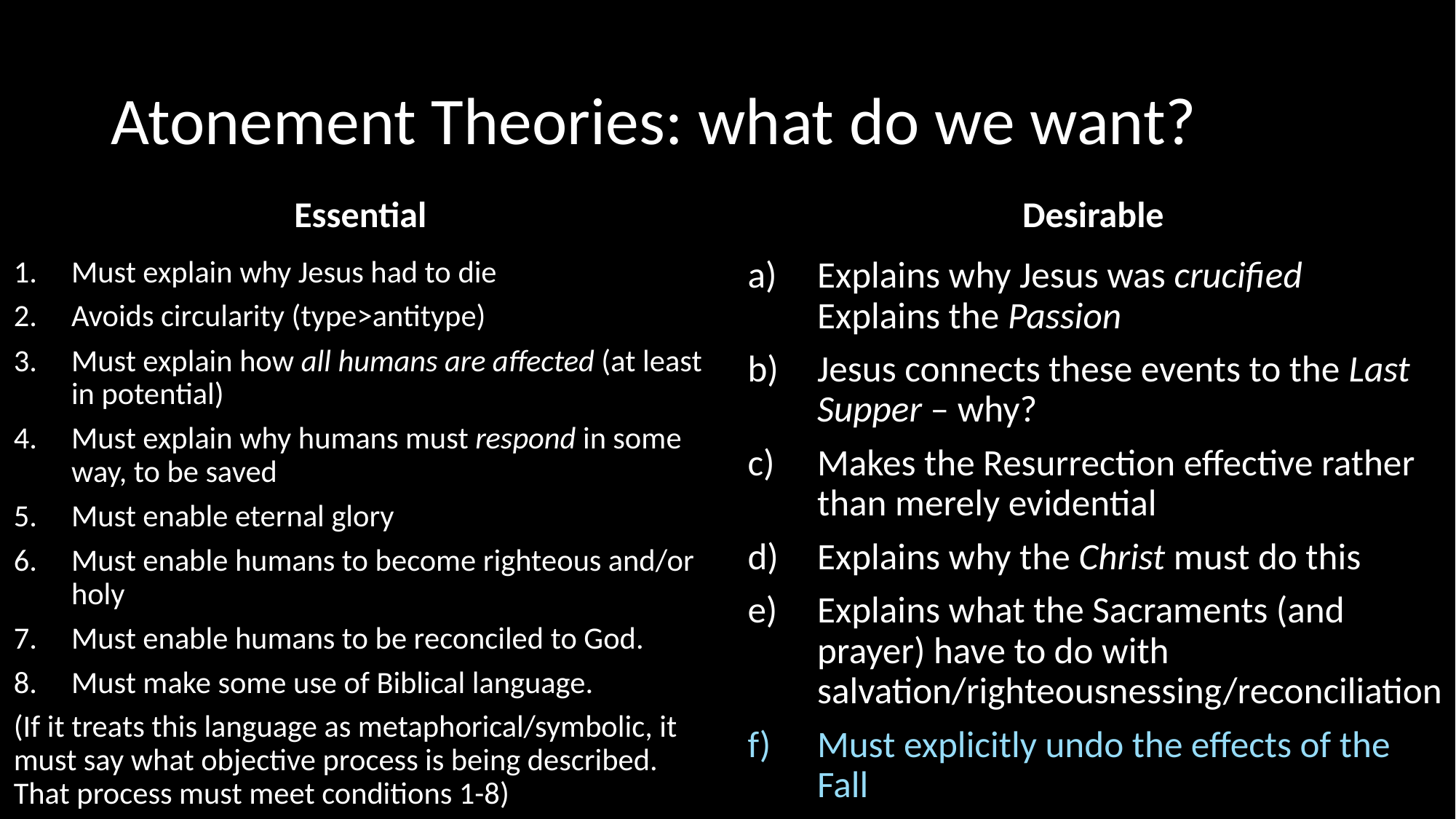

# Atonement Theories: what do we want?
Essential
Desirable
Must explain why Jesus had to die
Avoids circularity (type>antitype)
Must explain how all humans are affected (at least in potential)
Must explain why humans must respond in some way, to be saved
Must enable eternal glory
Must enable humans to become righteous and/or holy
Must enable humans to be reconciled to God.
Must make some use of Biblical language.
(If it treats this language as metaphorical/symbolic, it must say what objective process is being described. That process must meet conditions 1-8)

Explains why Jesus was crucified
Explains the Passion
Jesus connects these events to the Last Supper – why?
Makes the Resurrection effective rather than merely evidential
Explains why the Christ must do this
Explains what the Sacraments (and prayer) have to do with salvation/righteousnessing/reconciliation
Must explicitly undo the effects of the Fall